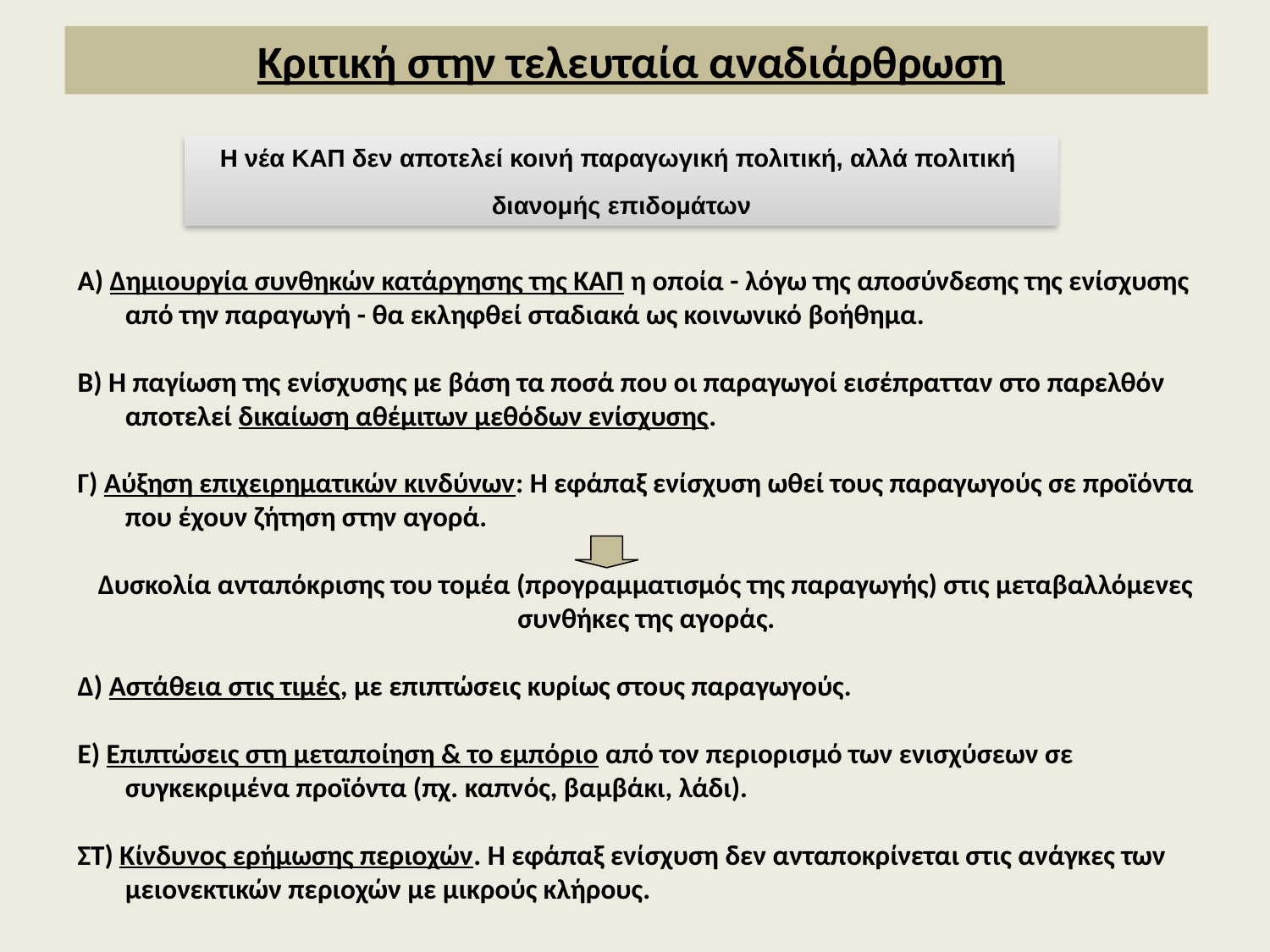

# Κριτική στην τελευταία αναδιάρθρωση
Η νέα ΚΑΠ δεν αποτελεί κοινή παραγωγική πολιτική, αλλά πολιτική
διανομής επιδομάτων
Α) Δημιουργία συνθηκών κατάργησης της ΚΑΠ η οποία - λόγω της αποσύνδεσης της ενίσχυσης από την παραγωγή - θα εκληφθεί σταδιακά ως κοινωνικό βοήθημα.

Β) Η παγίωση της ενίσχυσης με βάση τα ποσά που οι παραγωγοί εισέπρατταν στο παρελθόν αποτελεί δικαίωση αθέμιτων μεθόδων ενίσχυσης.

Γ) Αύξηση επιχειρηματικών κινδύνων: Η εφάπαξ ενίσχυση ωθεί τους παραγωγούς σε προϊόντα που έχουν ζήτηση στην αγορά.
Δυσκολία ανταπόκρισης του τομέα (προγραμματισμός της παραγωγής) στις μεταβαλλόμενες συνθήκες της αγοράς.

Δ) Αστάθεια στις τιμές, με επιπτώσεις κυρίως στους παραγωγούς.

Ε) Επιπτώσεις στη μεταποίηση & το εμπόριο από τον περιορισμό των ενισχύσεων σε συγκεκριμένα προϊόντα (πχ. καπνός, βαμβάκι, λάδι).

ΣΤ) Κίνδυνος ερήμωσης περιοχών. Η εφάπαξ ενίσχυση δεν ανταποκρίνεται στις ανάγκες των μειονεκτικών περιοχών με μικρούς κλήρους.